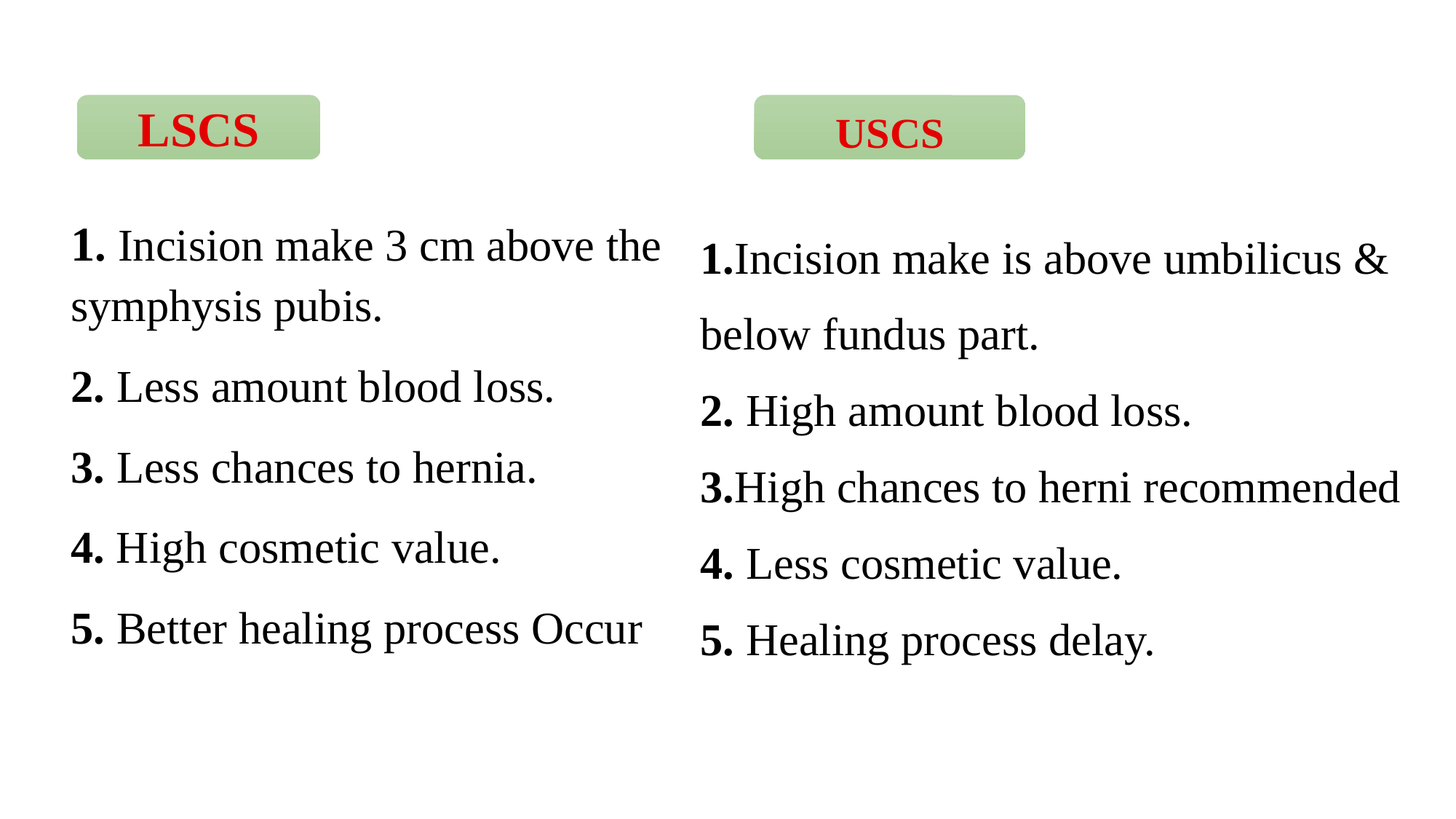

LSCS

USCS

1. Incision make 3 cm above the symphysis pubis.
2. Less amount blood loss.
3. Less chances to hernia.
4. High cosmetic value.
5. Better healing process Occur
1.Incision make is above umbilicus & below fundus part.
2. High amount blood loss.
3.High chances to herni recommended
4. Less cosmetic value.
5. Healing process delay.